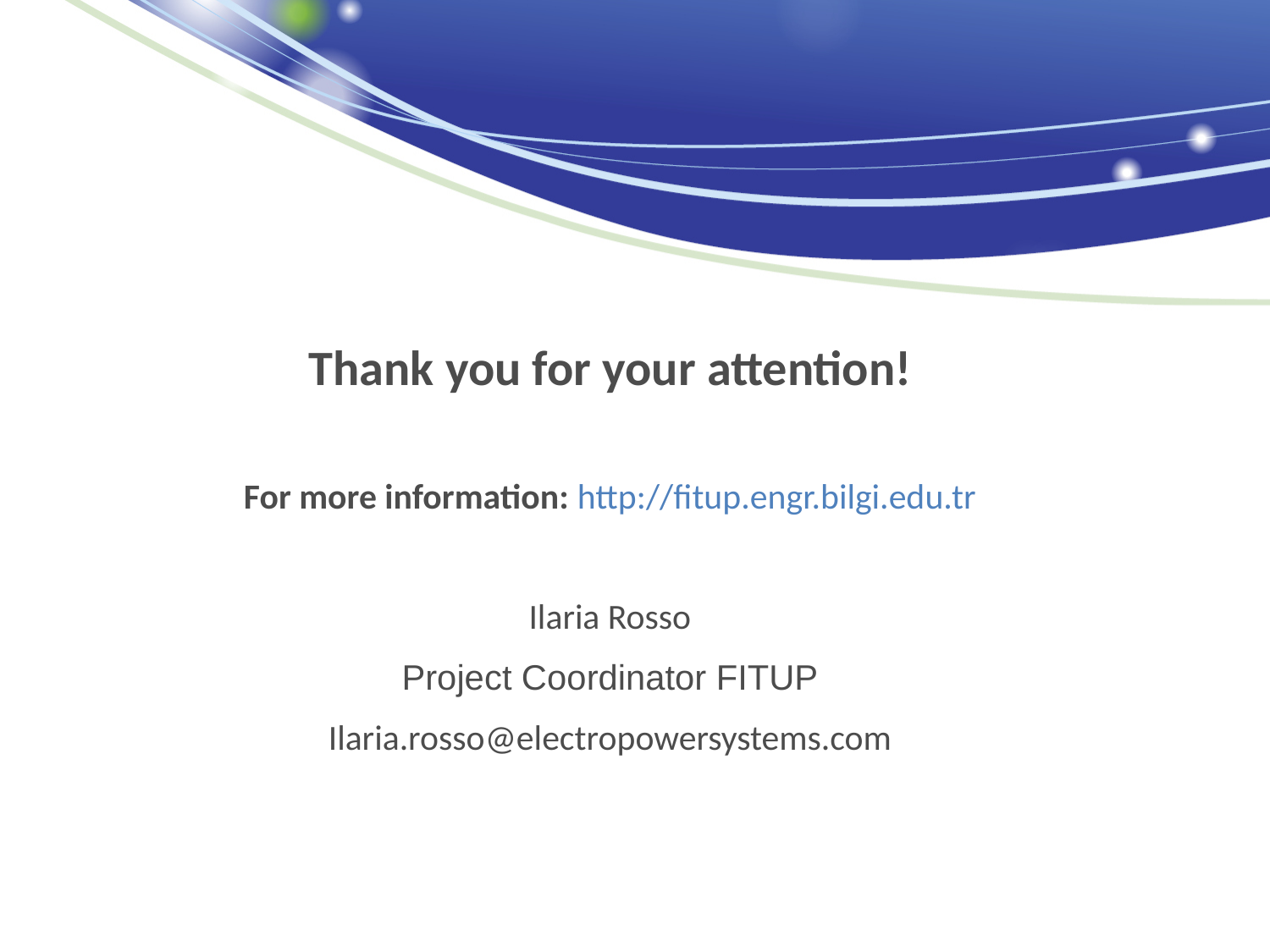

Thank you for your attention!

For more information: http://fitup.engr.bilgi.edu.tr

Ilaria Rosso
Project Coordinator FITUP
Ilaria.rosso@electropowersystems.com